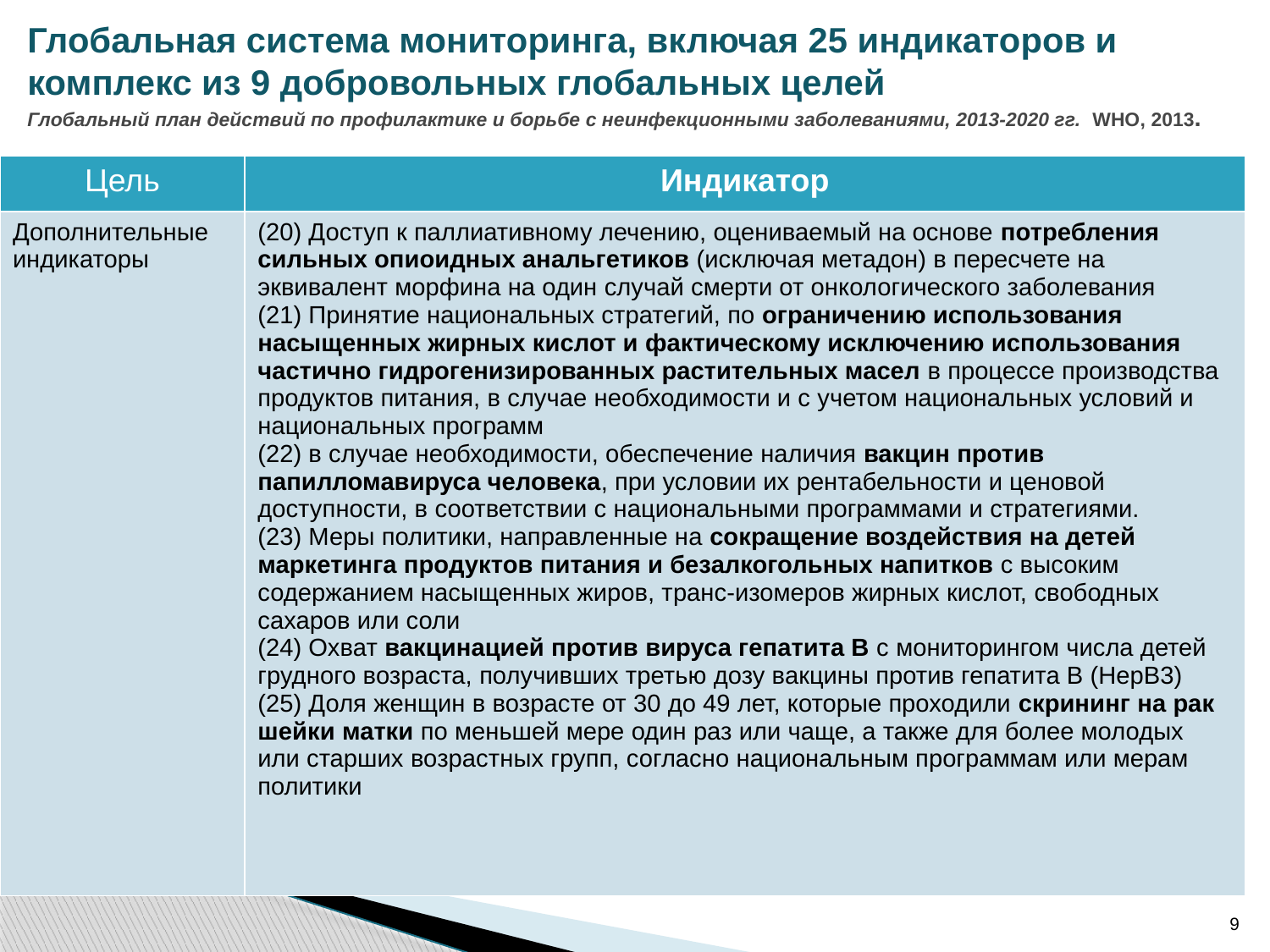

# Глобальная система мониторинга, включая 25 индикаторов и комплекс из 9 добровольных глобальных целей Глобальный план действий по профилактике и борьбе с неинфекционными заболеваниями, 2013-2020 гг.  WHO, 2013.
| Цель | Индикатор |
| --- | --- |
| Дополнительные индикаторы | (20) Доступ к паллиативному лечению, оцениваемый на основе потребления сильных опиоидных анальгетиков (исключая метадон) в пересчете на эквивалент морфина на один случай смерти от онкологического заболевания (21) Принятие национальных стратегий, по ограничению использования насыщенных жирных кислот и фактическому исключению использования частично гидрогенизированных растительных масел в процессе производства продуктов питания, в случае необходимости и с учетом национальных условий и национальных программ (22) в случае необходимости, обеспечение наличия вакцин против папилломавируса человека, при условии их рентабельности и ценовой доступности, в соответствии с национальными программами и стратегиями. (23) Меры политики, направленные на сокращение воздействия на детей маркетинга продуктов питания и безалкогольных напитков с высоким содержанием насыщенных жиров, транс-изомеров жирных кислот, свободных сахаров или соли (24) Охват вакцинацией против вируса гепатита B с мониторингом числа детей грудного возраста, получивших третью дозу вакцины против гепатита В (HepB3) (25) Доля женщин в возрасте от 30 до 49 лет, которые проходили скрининг на рак шейки матки по меньшей мере один раз или чаще, а также для более молодых или старших возрастных групп, согласно национальным программам или мерам политики |
9